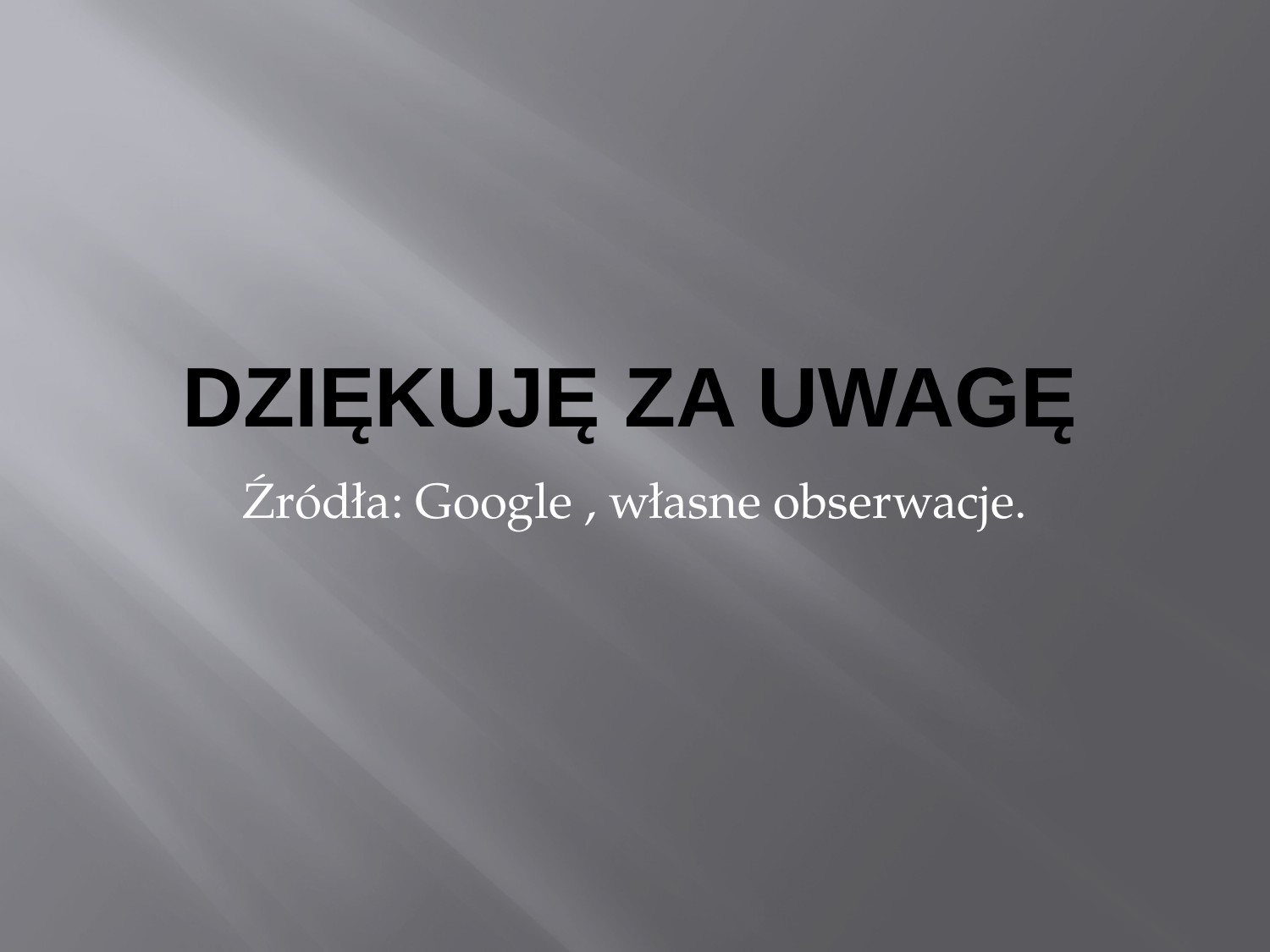

# Dziękuję za uwagę
Źródła: Google , własne obserwacje.